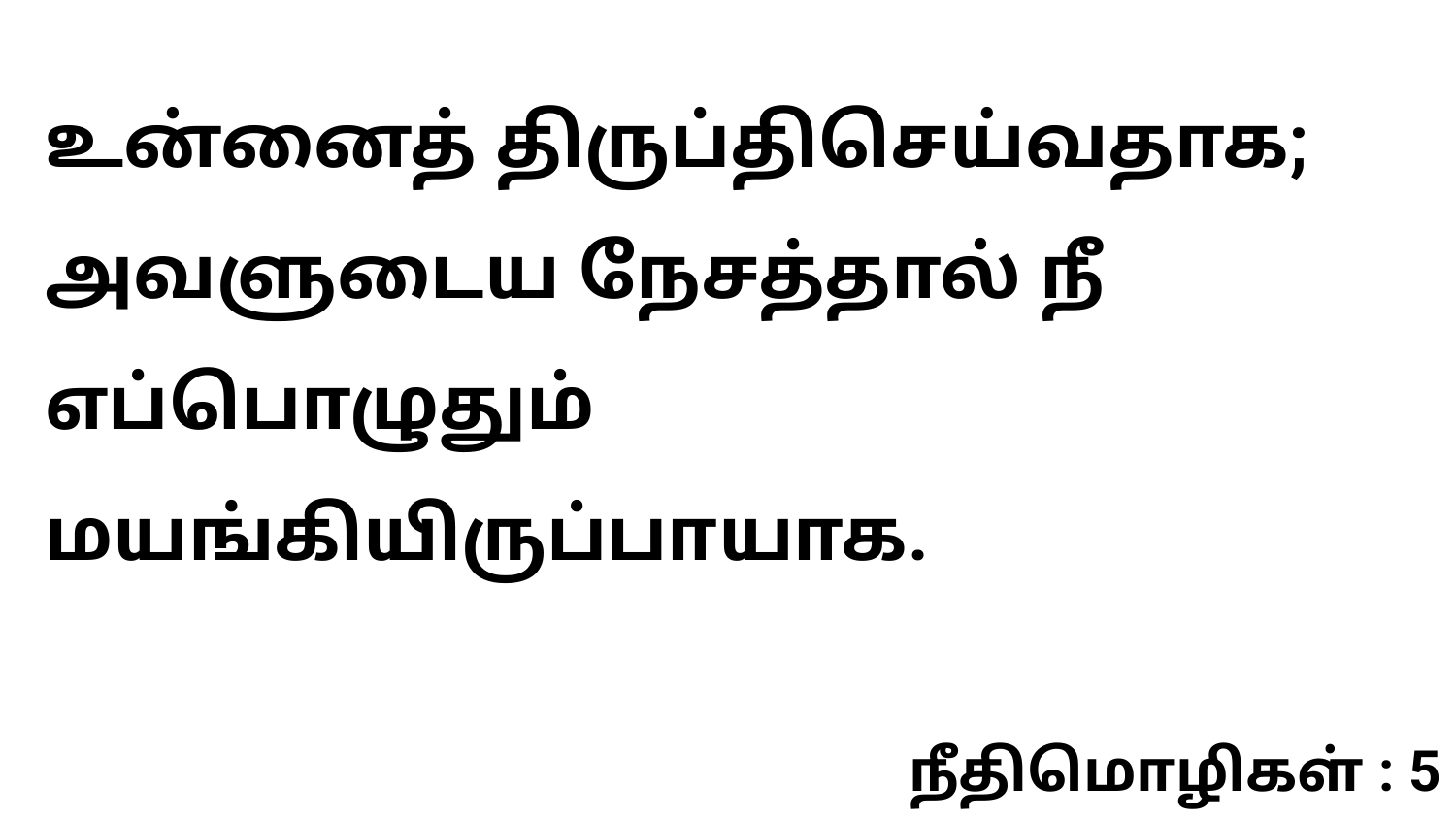

உன்னைத் திருப்திசெய்வதாக; அவளுடைய நேசத்தால் நீ எப்பொழுதும் மயங்கியிருப்பாயாக.
நீதிமொழிகள் : 5